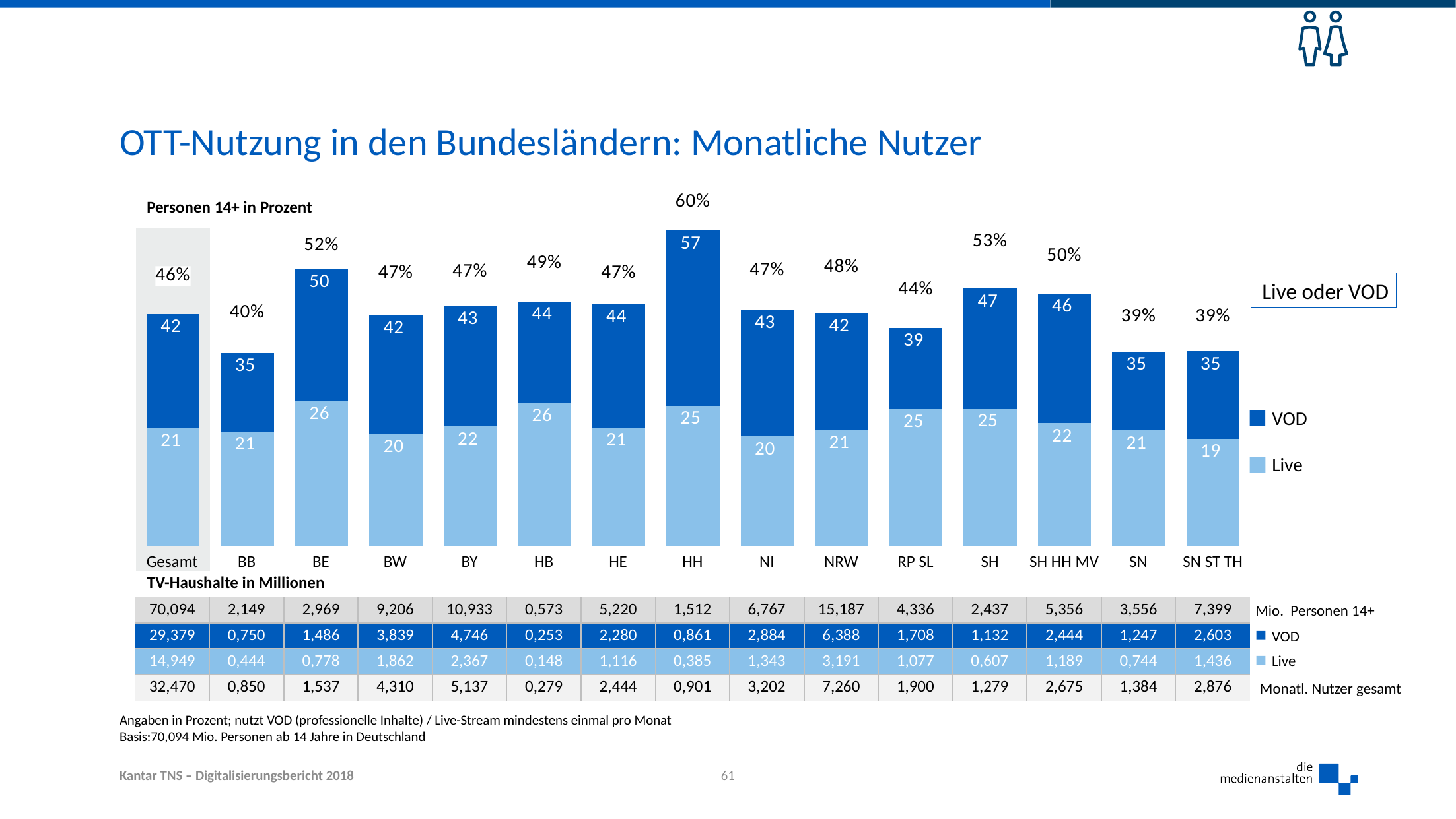

# OTT-Nutzung in den Bundesländern: Monatliche Nutzer

### Chart

| Category | Live oder VOD | VOD | Live |
|---|---|---|---|
| Gesamt | 46.3 | 41.9 | 21.3 |
| BB | 39.6 | 34.9 | 20.7 |
| BE | 51.8 | 50.0 | 26.2 |
| BW | 46.8 | 41.7 | 20.2 |
| BY | 47.0 | 43.4 | 21.6 |
| HB | 48.6 | 44.2 | 25.8 |
| HE | 46.8 | 43.7 | 21.4 |
| HH | 59.6 | 57.0 | 25.4 |
| NI | 47.3 | 42.6 | 19.8 |
| NRW | 47.8 | 42.1 | 21.0 |
| RP SL | 43.8 | 39.4 | 24.8 |
| SH | 52.5 | 46.5 | 24.9 |
| SH HH MV | 49.9 | 45.6 | 22.2 |
| SN | 38.9 | 35.1 | 20.9 |
| SN ST TH | 38.9 | 35.2 | 19.4 |
Personen 14+ in Prozent

Live oder VOD

VOD

Live

| Gesamt | BB | BE | BW | BY | HB | HE | HH | NI | NRW | RP SL | SH | SH HH MV | SN | SN ST TH |
| --- | --- | --- | --- | --- | --- | --- | --- | --- | --- | --- | --- | --- | --- | --- |
| TV-Haushalte in Millionen |  |  |  |  |  |  |  |  |  |  |  |  |  |  |
| 70,094 | 2,149 | 2,969 | 9,206 | 10,933 | 0,573 | 5,220 | 1,512 | 6,767 | 15,187 | 4,336 | 2,437 | 5,356 | 3,556 | 7,399 |
| 29,379 | 0,750 | 1,486 | 3,839 | 4,746 | 0,253 | 2,280 | 0,861 | 2,884 | 6,388 | 1,708 | 1,132 | 2,444 | 1,247 | 2,603 |
| 14,949 | 0,444 | 0,778 | 1,862 | 2,367 | 0,148 | 1,116 | 0,385 | 1,343 | 3,191 | 1,077 | 0,607 | 1,189 | 0,744 | 1,436 |
| 32,470 | 0,850 | 1,537 | 4,310 | 5,137 | 0,279 | 2,444 | 0,901 | 3,202 | 7,260 | 1,900 | 1,279 | 2,675 | 1,384 | 2,876 |
Mio.  Personen 14+
VOD

Live

Monatl. Nutzer gesamt
Angaben in Prozent; nutzt VOD (professionelle Inhalte) / Live-Stream mindestens einmal pro Monat
Basis:70,094 Mio. Personen ab 14 Jahre in Deutschland
61
Kantar TNS – Digitalisierungsbericht 2018